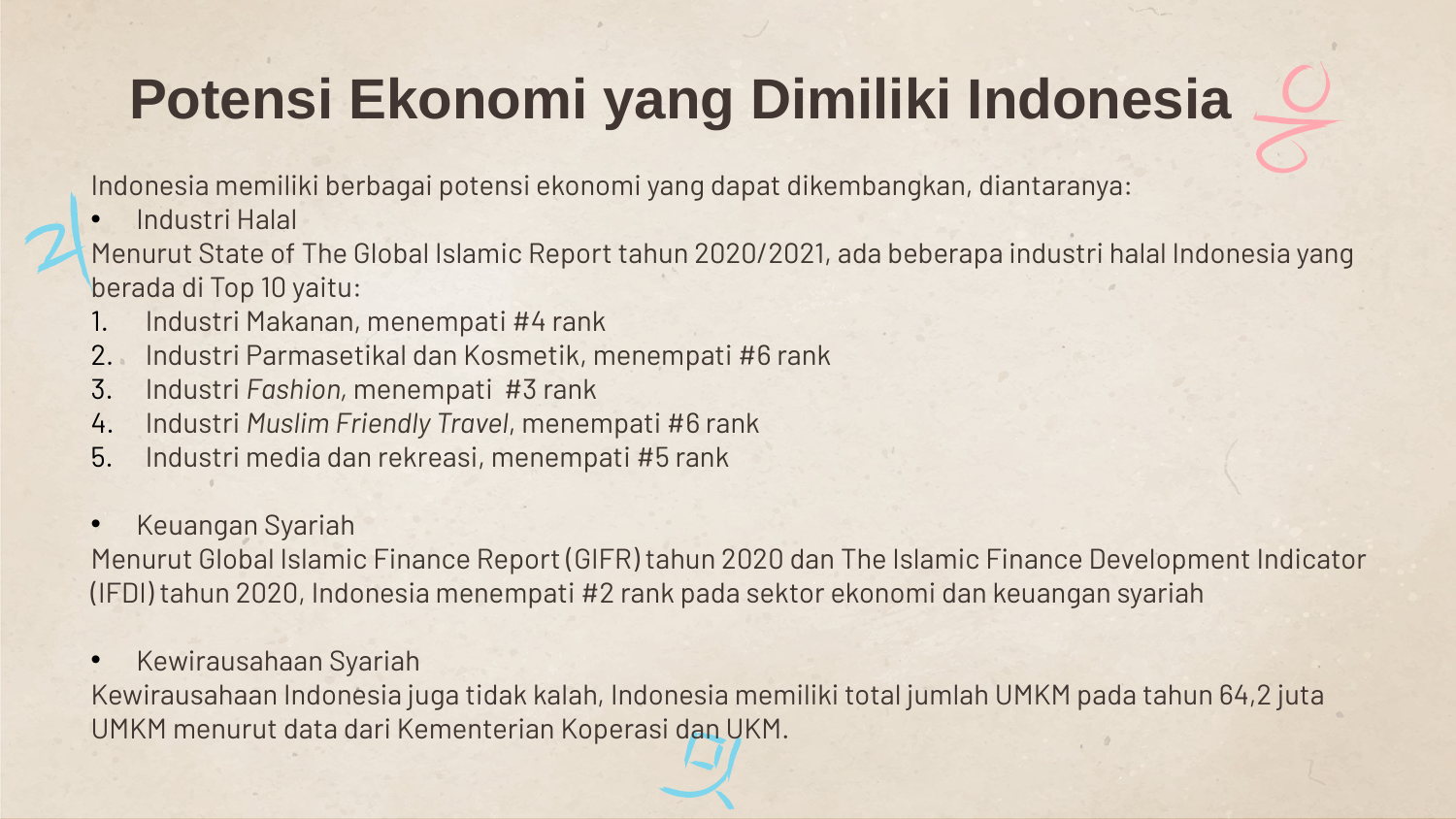

# Potensi Ekonomi yang Dimiliki Indonesia

Indonesia memiliki berbagai potensi ekonomi yang dapat dikembangkan, diantaranya:
Industri Halal
Menurut State of The Global Islamic Report tahun 2020/2021, ada beberapa industri halal Indonesia yang berada di Top 10 yaitu:
Industri Makanan, menempati #4 rank
Industri Parmasetikal dan Kosmetik, menempati #6 rank
Industri Fashion, menempati  #3 rank
Industri Muslim Friendly Travel, menempati #6 rank
Industri media dan rekreasi, menempati #5 rank

Keuangan Syariah
Menurut Global Islamic Finance Report (GIFR) tahun 2020 dan The Islamic Finance Development Indicator (IFDI) tahun 2020, Indonesia menempati #2 rank pada sektor ekonomi dan keuangan syariah

Kewirausahaan Syariah
Kewirausahaan Indonesia juga tidak kalah, Indonesia memiliki total jumlah UMKM pada tahun 64,2 juta UMKM menurut data dari Kementerian Koperasi dan UKM.